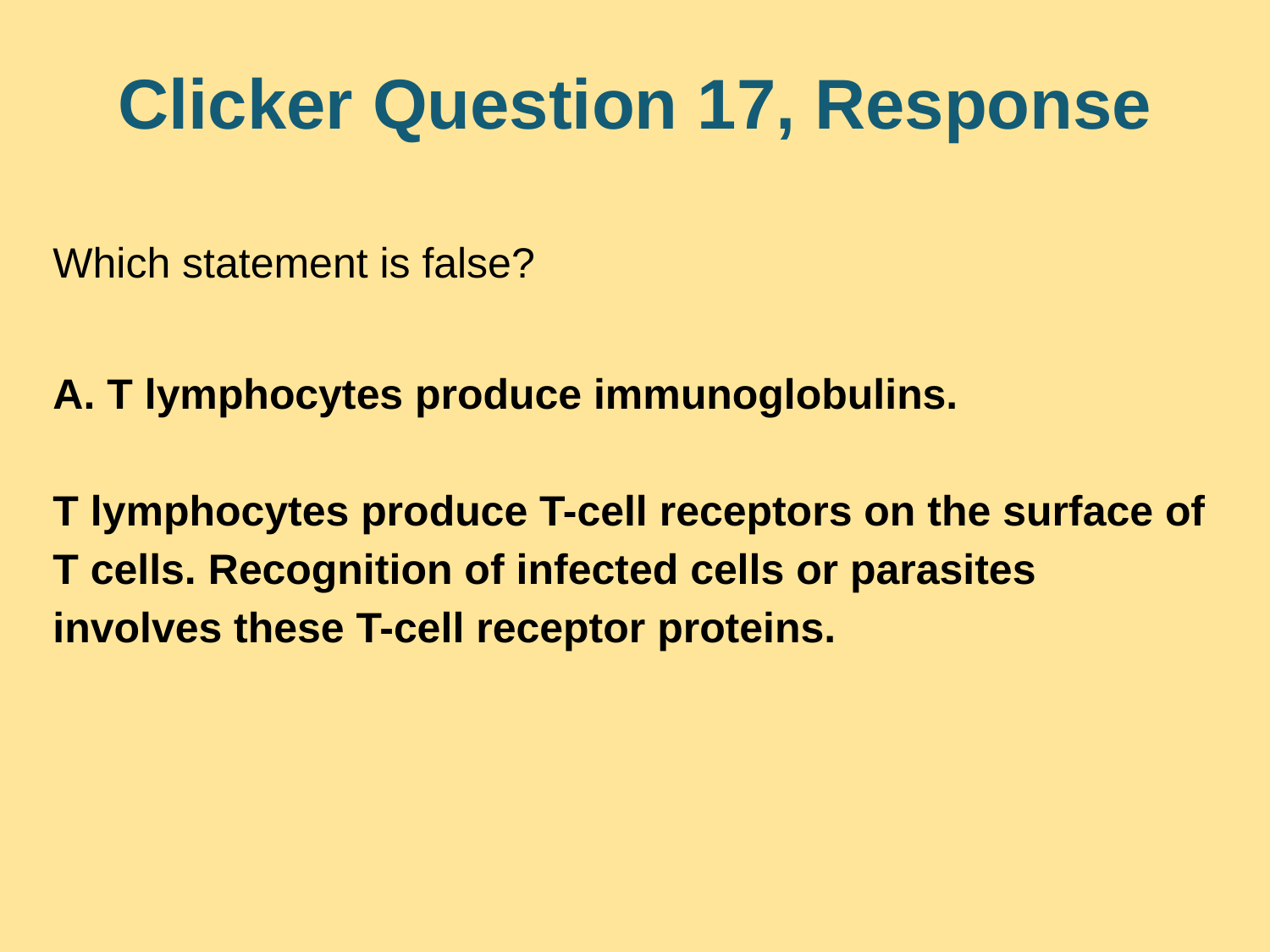

# Clicker Question 17, Response
Which statement is false?

A. T lymphocytes produce immunoglobulins.

T lymphocytes produce T-cell receptors on the surface of T cells. Recognition of infected cells or parasites involves these T-cell receptor proteins.